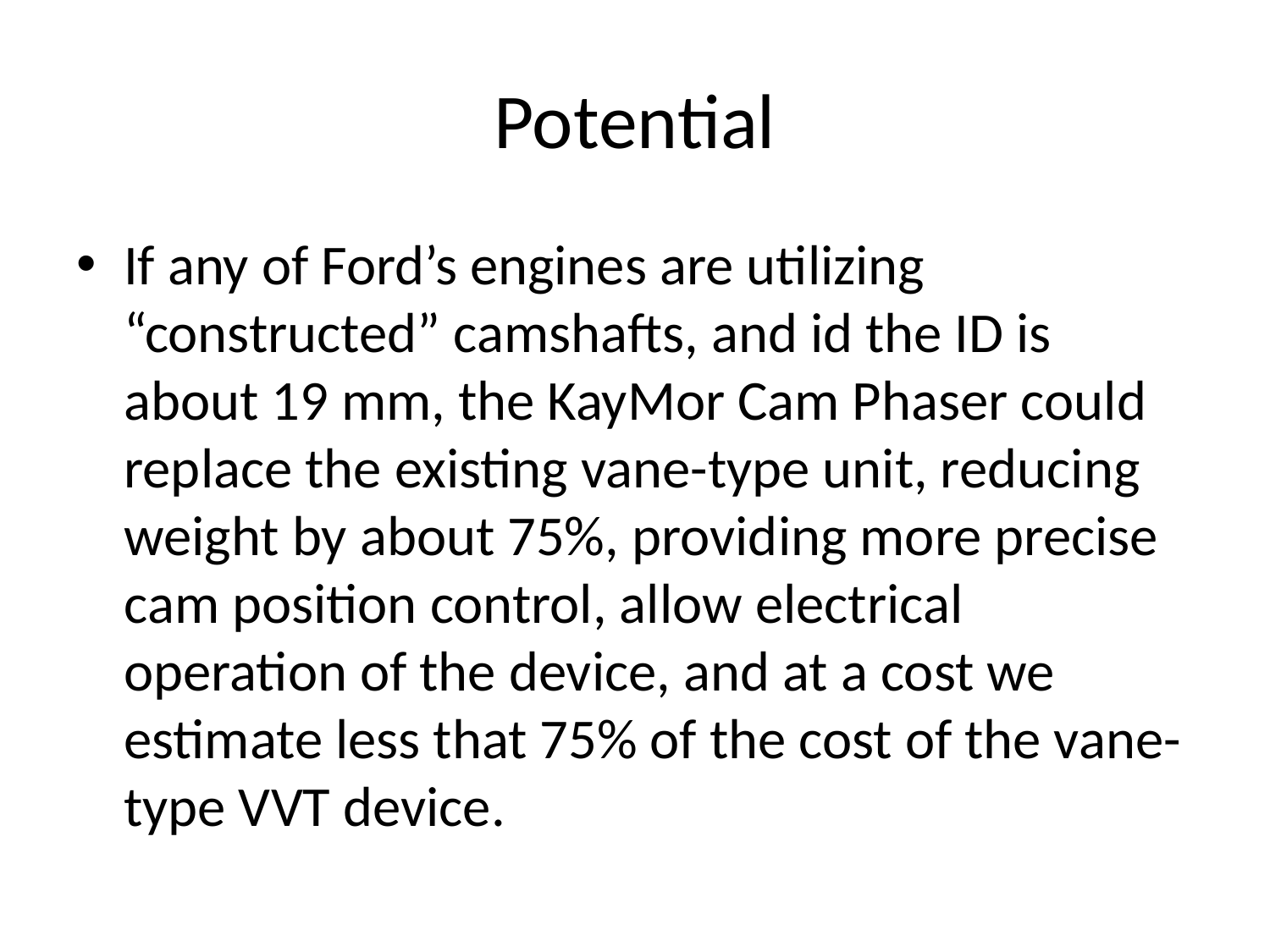

# Potential
If any of Ford’s engines are utilizing “constructed” camshafts, and id the ID is about 19 mm, the KayMor Cam Phaser could replace the existing vane-type unit, reducing weight by about 75%, providing more precise cam position control, allow electrical operation of the device, and at a cost we estimate less that 75% of the cost of the vane-type VVT device.